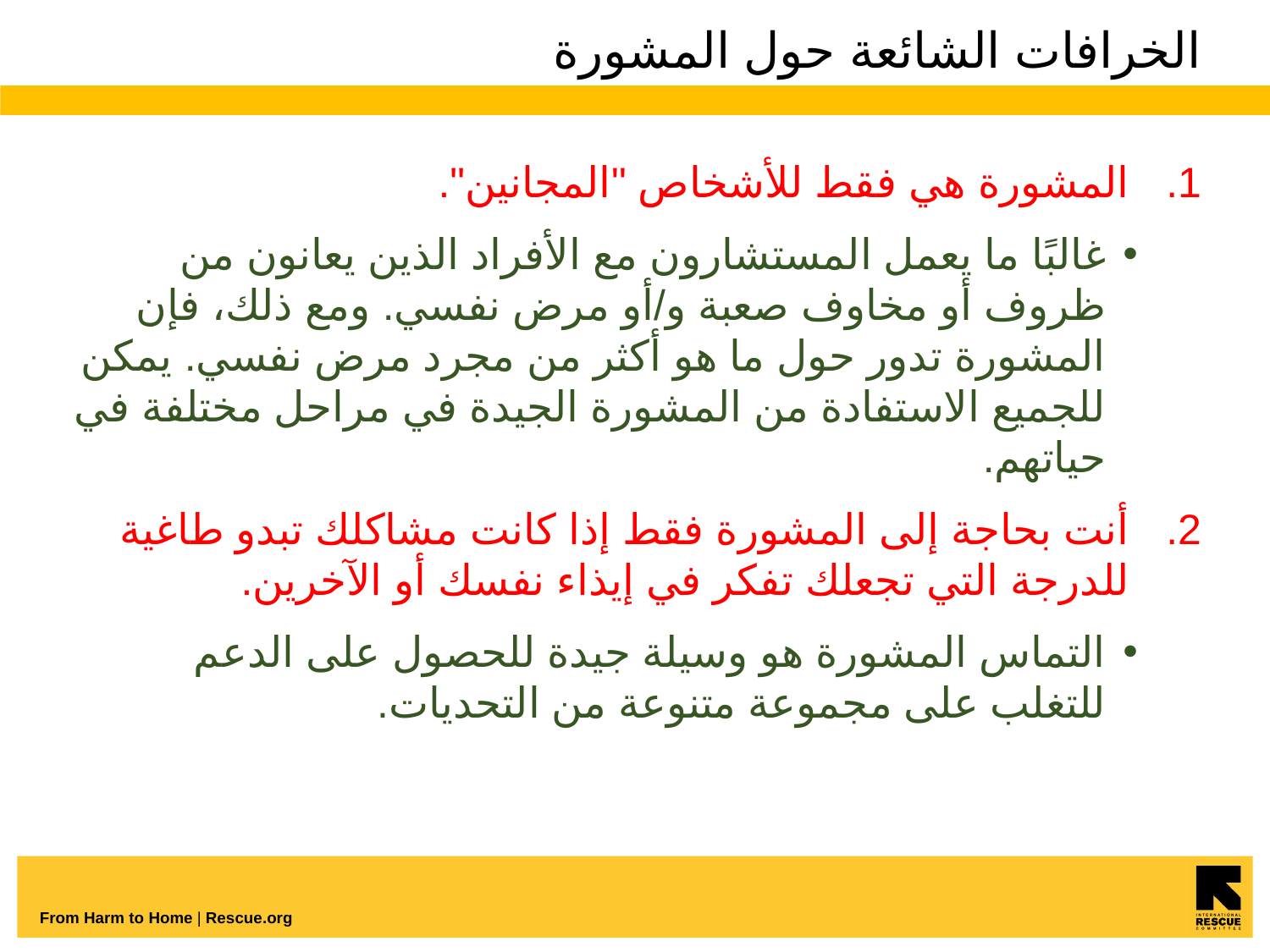

# الخرافات الشائعة حول المشورة
المشورة هي فقط للأشخاص "المجانين".
غالبًا ما يعمل المستشارون مع الأفراد الذين يعانون من ظروف أو مخاوف صعبة و/أو مرض نفسي. ومع ذلك، فإن المشورة تدور حول ما هو أكثر من مجرد مرض نفسي. يمكن للجميع الاستفادة من المشورة الجيدة في مراحل مختلفة في حياتهم.
أنت بحاجة إلى المشورة فقط إذا كانت مشاكلك تبدو طاغية للدرجة التي تجعلك تفكر في إيذاء نفسك أو الآخرين.
التماس المشورة هو وسيلة جيدة للحصول على الدعم للتغلب على مجموعة متنوعة من التحديات.